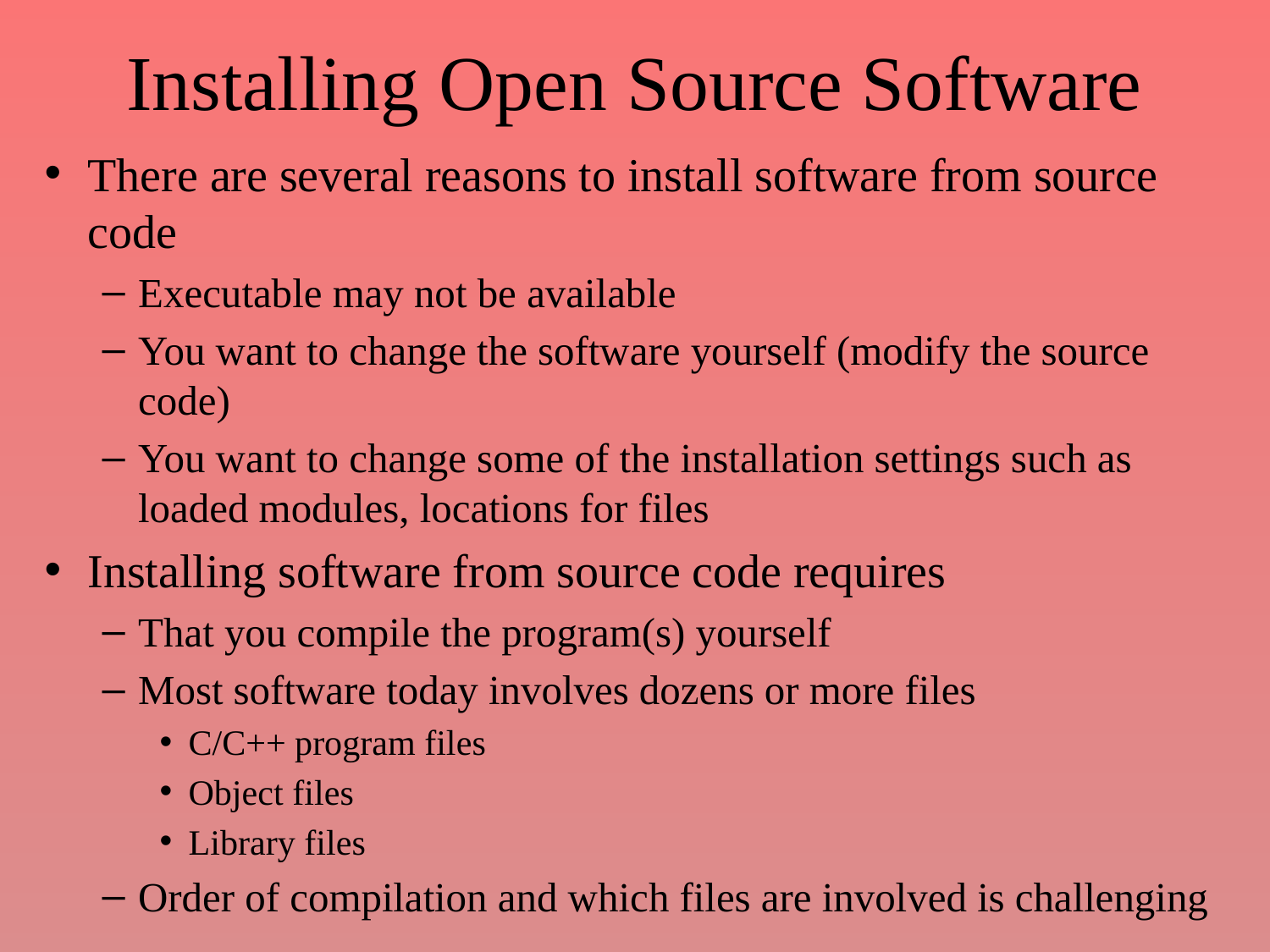

# Installing Open Source Software
There are several reasons to install software from source code
Executable may not be available
You want to change the software yourself (modify the source code)
You want to change some of the installation settings such as loaded modules, locations for files
Installing software from source code requires
That you compile the program(s) yourself
Most software today involves dozens or more files
C/C++ program files
Object files
Library files
Order of compilation and which files are involved is challenging